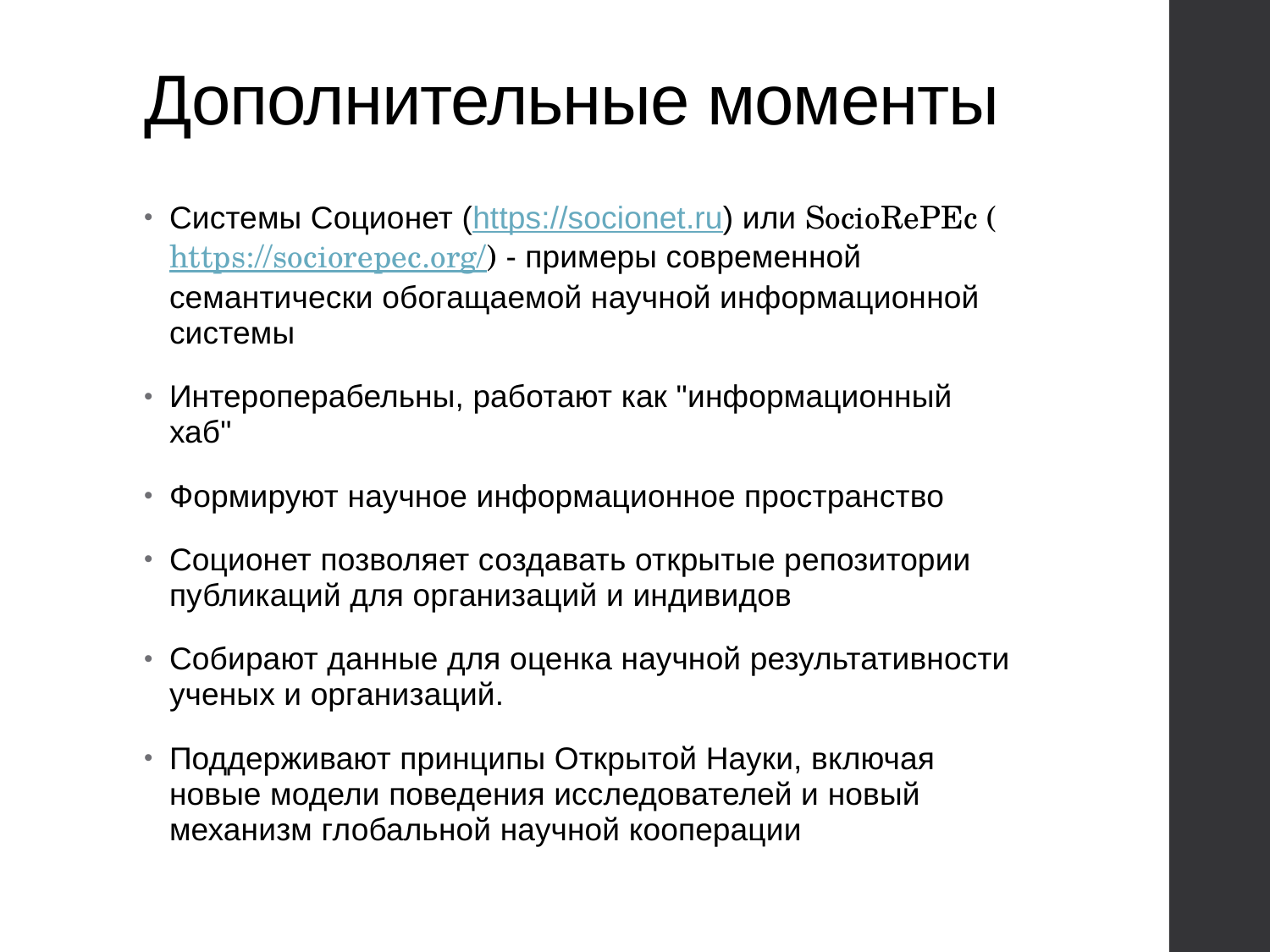

# Дополнительные моменты
Системы Соционет (https://socionet.ru) или SocioRePEc (https://sociorepec.org/) - примеры современной семантически обогащаемой научной информационной системы
Интероперабельны, работают как "информационный хаб"
Формируют научное информационное пространство
Соционет позволяет создавать открытые репозитории публикаций для организаций и индивидов
Собирают данные для оценка научной результативности ученых и организаций.
Поддерживают принципы Открытой Науки, включая  новые модели поведения исследователей и новый механизм глобальной научной кооперации